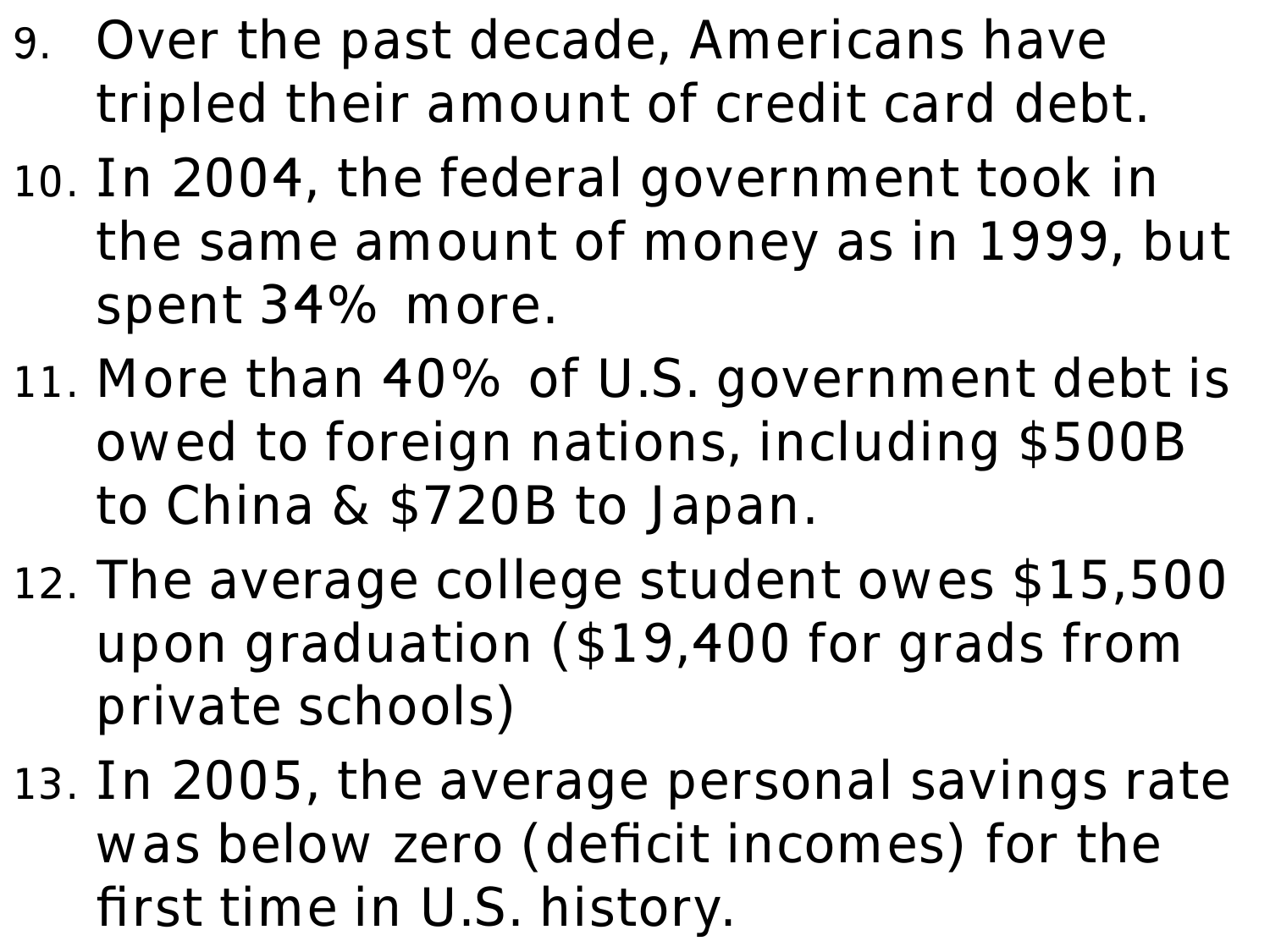

Over the past decade, Americans have tripled their amount of credit card debt.
In 2004, the federal government took in the same amount of money as in 1999, but spent 34% more.
More than 40% of U.S. government debt is owed to foreign nations, including $500B to China & $720B to Japan.
The average college student owes $15,500 upon graduation ($19,400 for grads from private schools)
In 2005, the average personal savings rate was below zero (deficit incomes) for the first time in U.S. history.